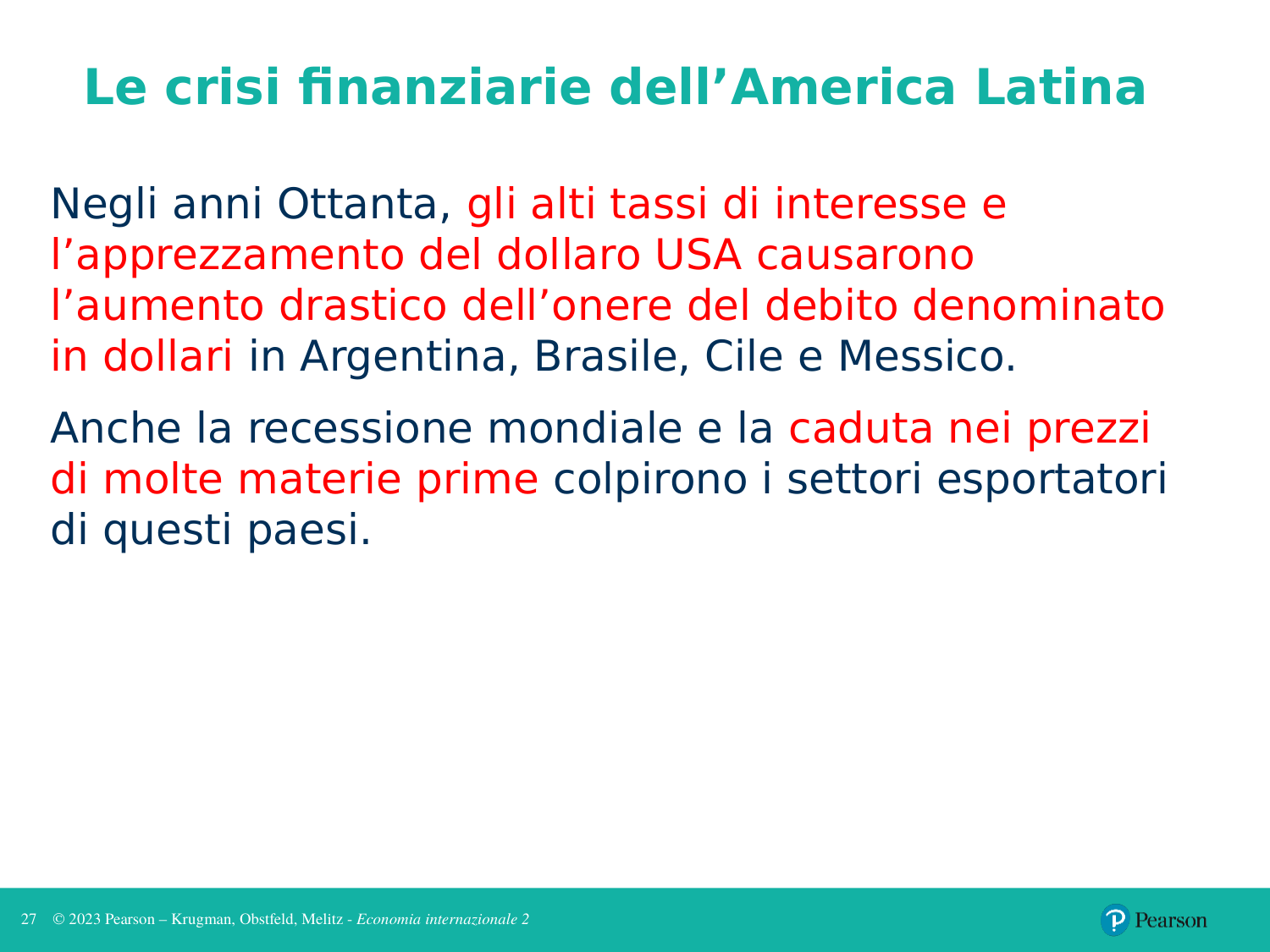

# Le crisi finanziarie dell’America Latina
Negli anni Ottanta, gli alti tassi di interesse e l’apprezzamento del dollaro USA causarono l’aumento drastico dell’onere del debito denominato in dollari in Argentina, Brasile, Cile e Messico.
Anche la recessione mondiale e la caduta nei prezzi di molte materie prime colpirono i settori esportatori di questi paesi.
27
© 2023 Pearson – Krugman, Obstfeld, Melitz - Economia internazionale 2